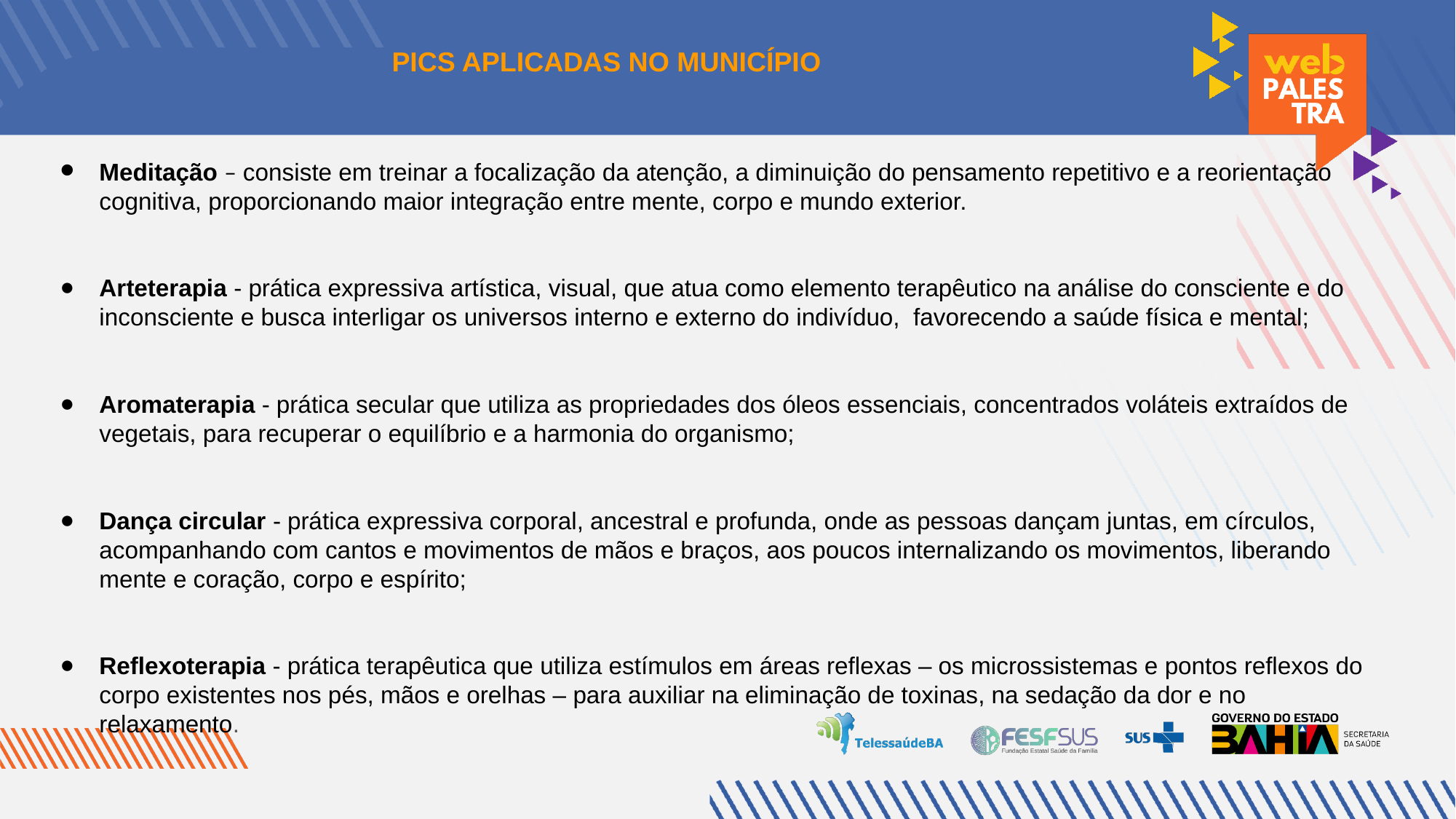

PICS APLICADAS NO MUNICÍPIO
Meditação – consiste em treinar a focalização da atenção, a diminuição do pensamento repetitivo e a reorientação cognitiva, proporcionando maior integração entre mente, corpo e mundo exterior.
Arteterapia - prática expressiva artística, visual, que atua como elemento terapêutico na análise do consciente e do inconsciente e busca interligar os universos interno e externo do indivíduo,  favorecendo a saúde física e mental;
Aromaterapia - prática secular que utiliza as propriedades dos óleos essenciais, concentrados voláteis extraídos de vegetais, para recuperar o equilíbrio e a harmonia do organismo;

Dança circular - prática expressiva corporal, ancestral e profunda, onde as pessoas dançam juntas, em círculos, acompanhando com cantos e movimentos de mãos e braços, aos poucos internalizando os movimentos, liberando mente e coração, corpo e espírito;

Reflexoterapia - prática terapêutica que utiliza estímulos em áreas reflexas – os microssistemas e pontos reflexos do corpo existentes nos pés, mãos e orelhas – para auxiliar na eliminação de toxinas, na sedação da dor e no relaxamento.